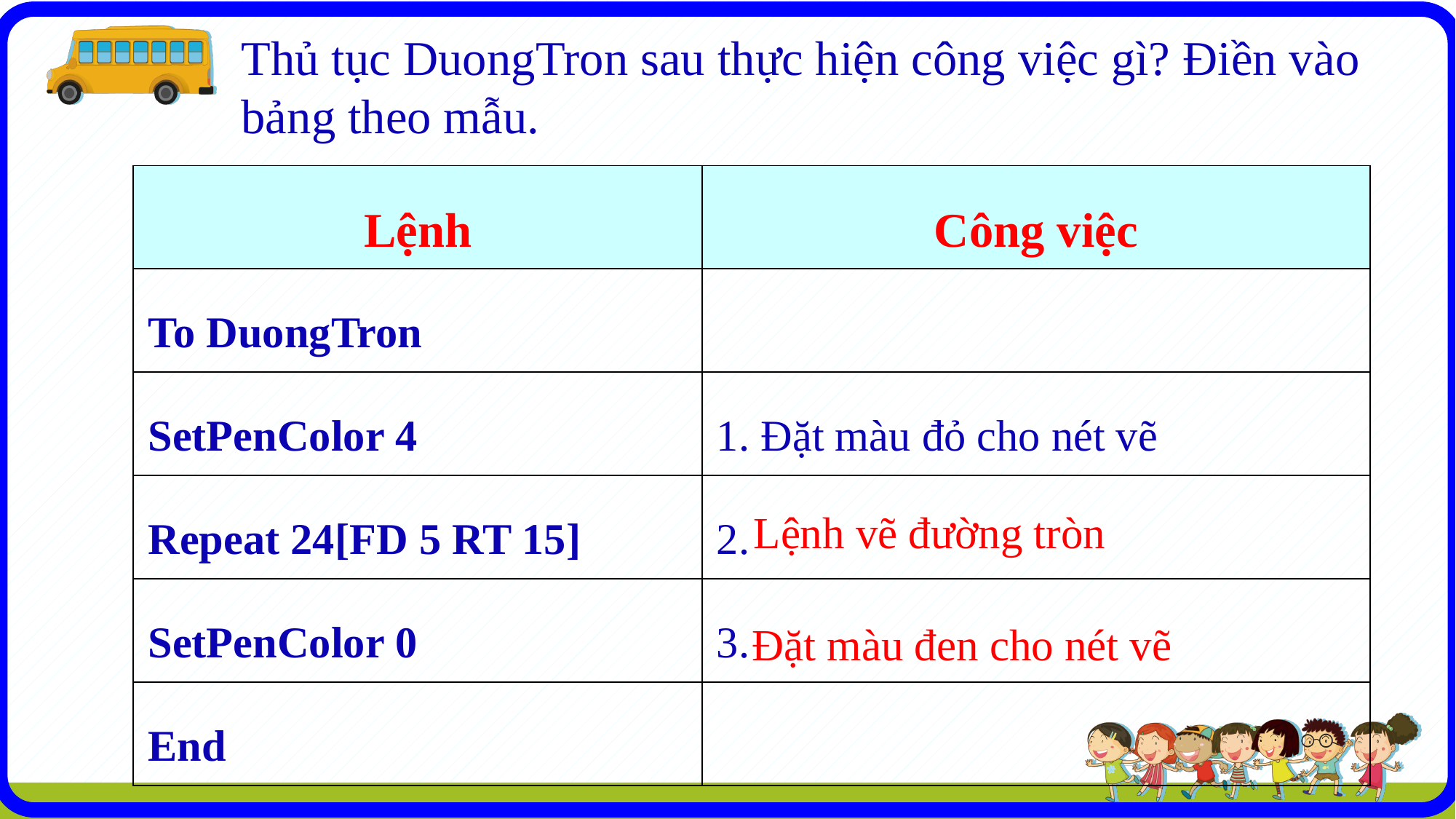

Thủ tục DuongTron sau thực hiện công việc gì? Điền vào bảng theo mẫu.
| Lệnh | Công việc |
| --- | --- |
| To DuongTron |  |
| SetPenColor 4 | 1. Đặt màu đỏ cho nét vẽ |
| Repeat 24[FD 5 RT 15] | 2. |
| SetPenColor 0 | 3. |
| End |  |
Lệnh vẽ đường tròn
Đặt màu đen cho nét vẽ